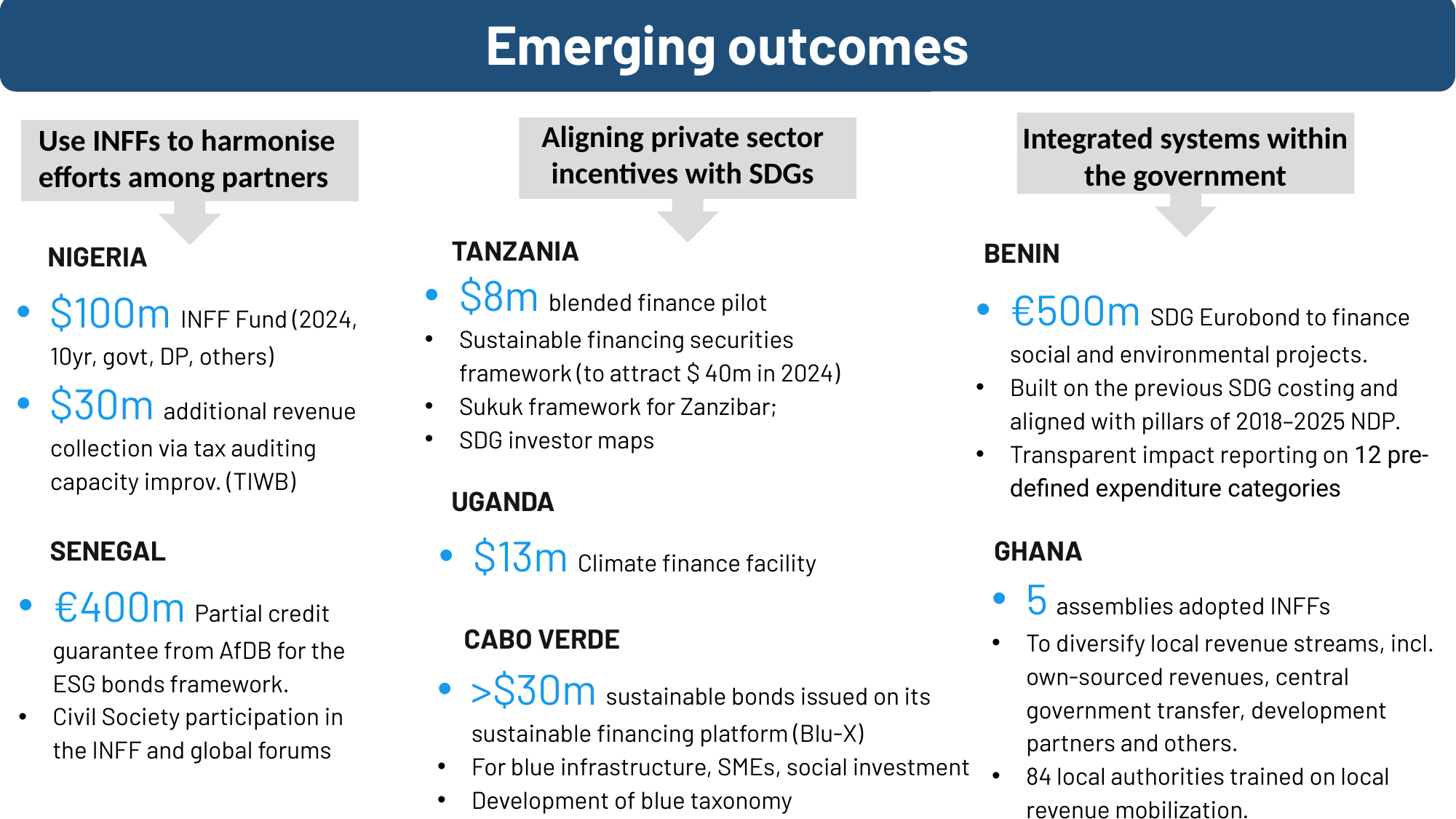

Emerging outcomes
Aligning private sector incentives with SDGs

Integrated systems within the government
Use INFFs to harmonise efforts among partners

TANZANIA
$8m blended finance pilot
Sustainable financing securities framework (to attract $ 40m in 2024)
Sukuk framework for Zanzibar;
SDG investor maps

BENIN
€500m SDG Eurobond to finance social and environmental projects.
Built on the previous SDG costing and aligned with pillars of 2018–2025 NDP.
Transparent impact reporting on 12 pre-defined expenditure categories

NIGERIA
$100m INFF Fund (2024, 10yr, govt, DP, others)
$30m additional revenue collection via tax auditing capacity improv. (TIWB)
UGANDA
$13m Climate finance facility

SENEGAL
€400m Partial credit guarantee from AfDB for the ESG bonds framework.
Civil Society participation in the INFF and global forums
GHANA
5 assemblies adopted INFFs
To diversify local revenue streams, incl. own-sourced revenues, central government transfer, development partners and others.
84 local authorities trained on local revenue mobilization.
CABO VERDE
>$30m sustainable bonds issued on its sustainable financing platform (Blu-X)
For blue infrastructure, SMEs, social investment
Development of blue taxonomy